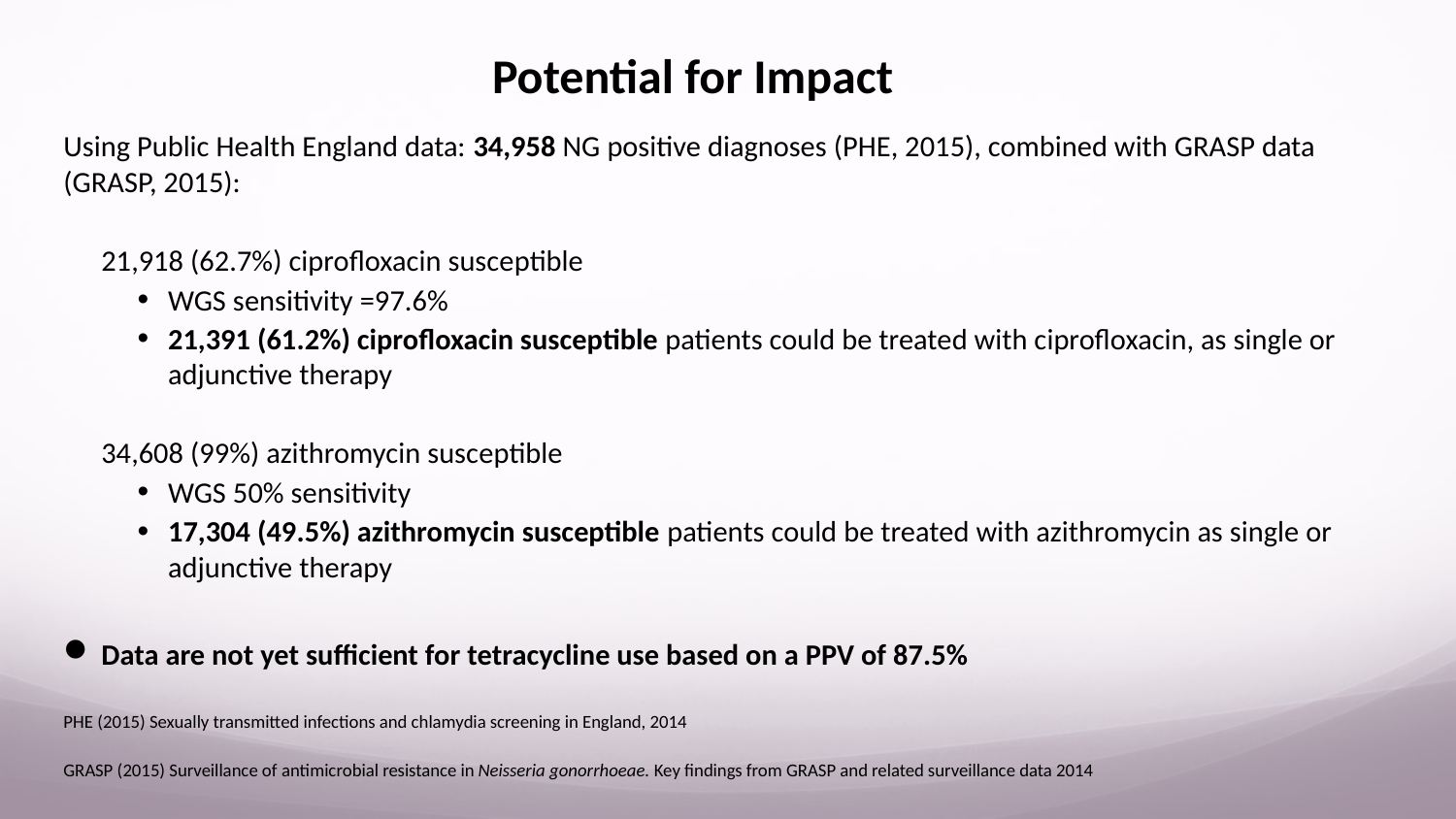

# Potential for Impact
Using Public Health England data: 34,958 NG positive diagnoses (PHE, 2015), combined with GRASP data (GRASP, 2015):

21,918 (62.7%) ciprofloxacin susceptible
WGS sensitivity =97.6%
21,391 (61.2%) ciprofloxacin susceptible patients could be treated with ciprofloxacin, as single or adjunctive therapy

34,608 (99%) azithromycin susceptible
WGS 50% sensitivity
17,304 (49.5%) azithromycin susceptible patients could be treated with azithromycin as single or adjunctive therapy

Data are not yet sufficient for tetracycline use based on a PPV of 87.5%

PHE (2015) Sexually transmitted infections and chlamydia screening in England, 2014

GRASP (2015) Surveillance of antimicrobial resistance in Neisseria gonorrhoeae. Key findings from GRASP and related surveillance data 2014